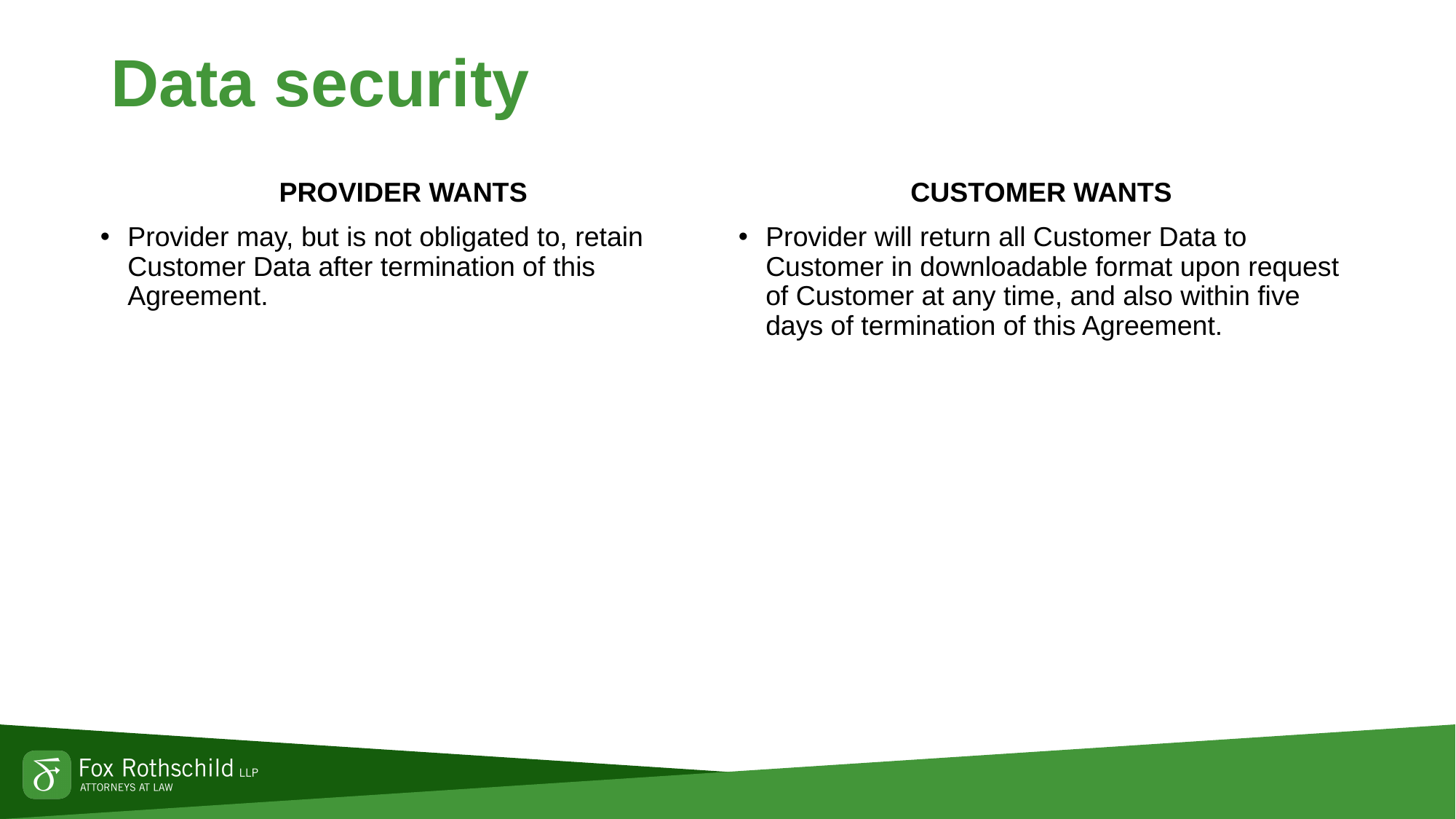

# Data security
PROVIDER WANTS
Provider may, but is not obligated to, retain Customer Data after termination of this Agreement.
CUSTOMER WANTS
Provider will return all Customer Data to Customer in downloadable format upon request of Customer at any time, and also within five days of termination of this Agreement.